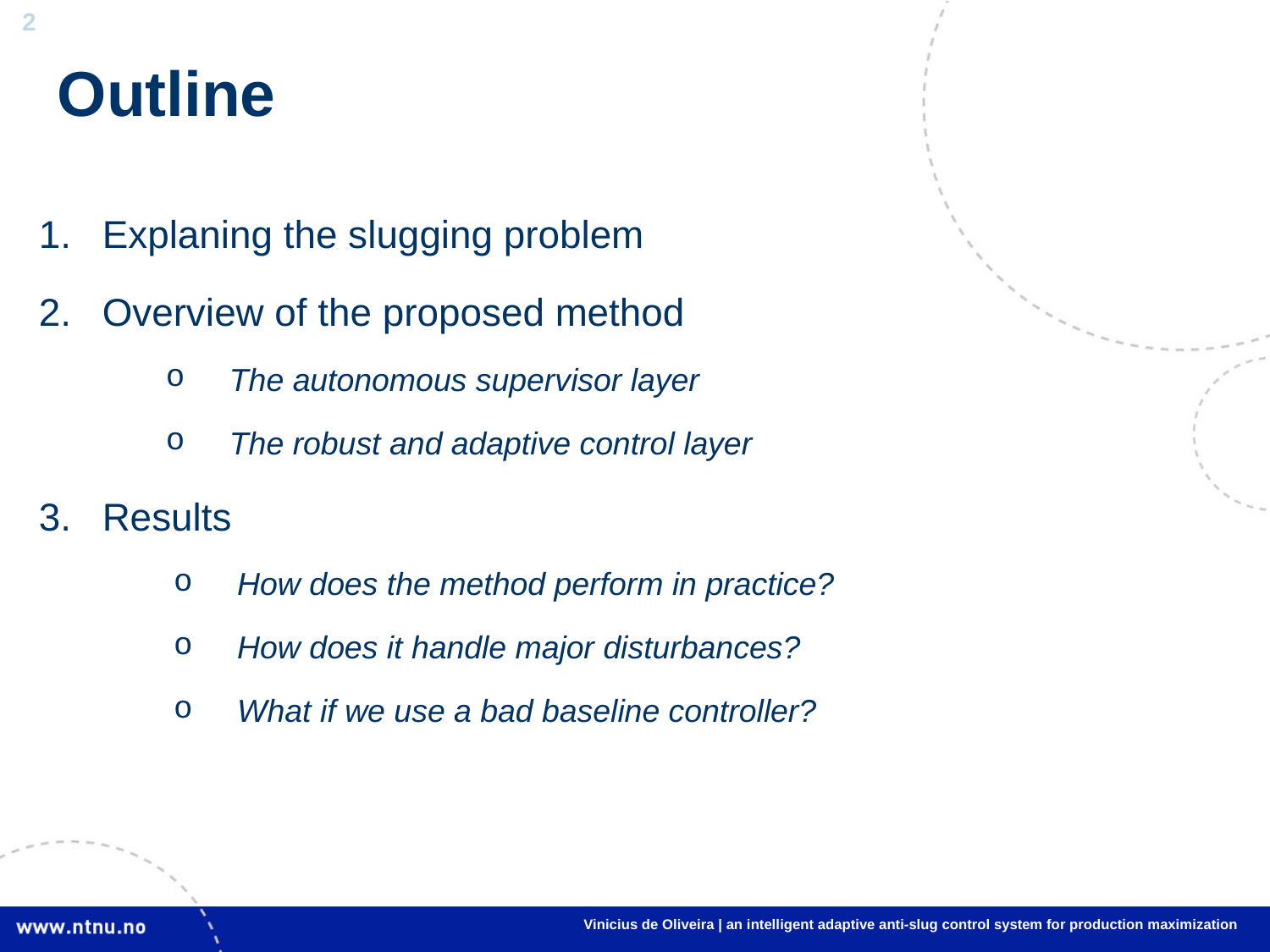

Outline

Explaning the slugging problem
Overview of the proposed method
The autonomous supervisor layer
The robust and adaptive control layer
Results
How does the method perform in practice?
How does it handle major disturbances?
What if we use a bad baseline controller?